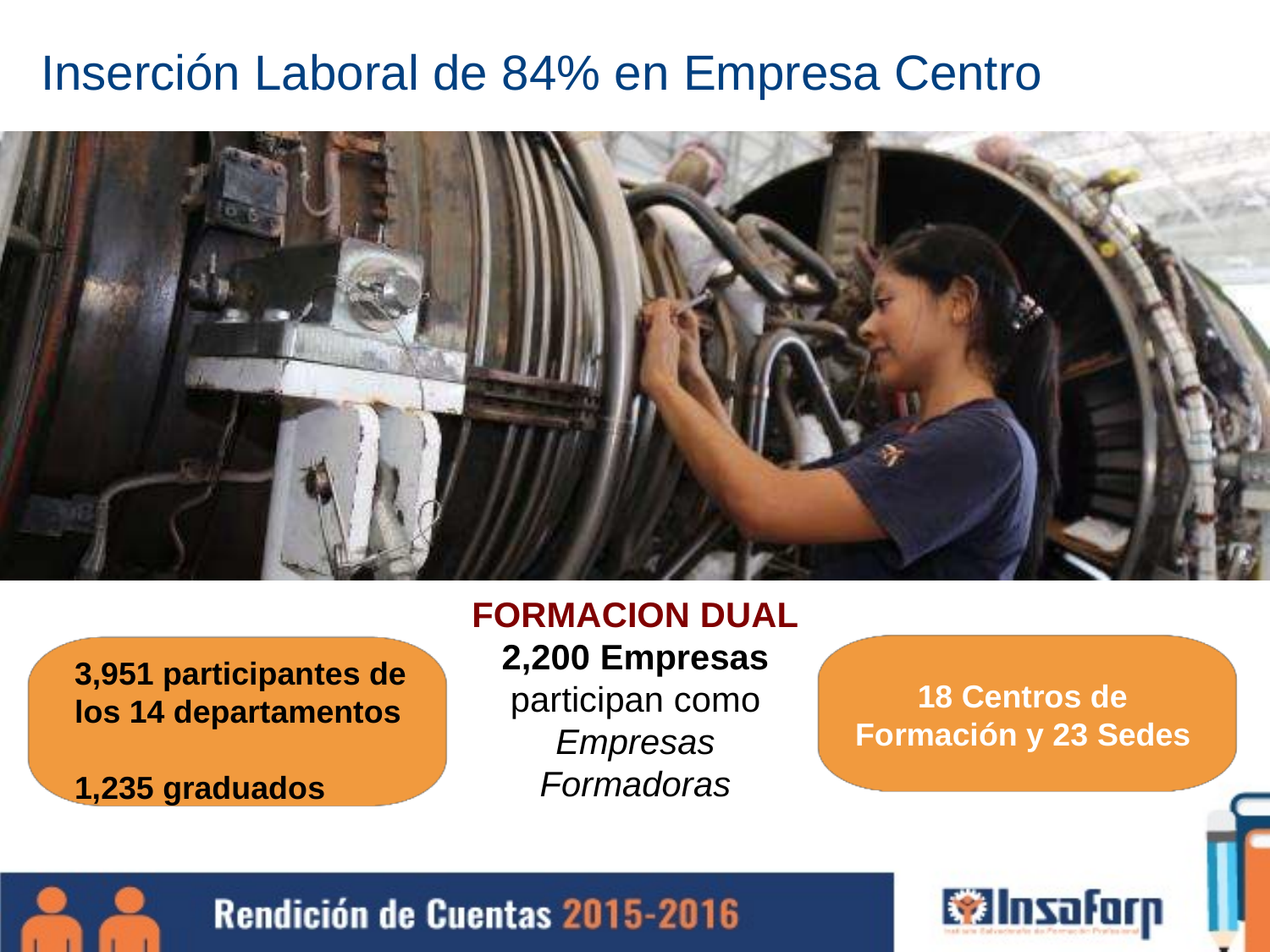

# Inserción Laboral de 84% en Empresa Centro

FORMACION DUAL
2,200 Empresas participan como Empresas Formadoras

3,951 participantes de
los 14 departamentos
18 Centros de Formación y 23 Sedes
1,235 graduados